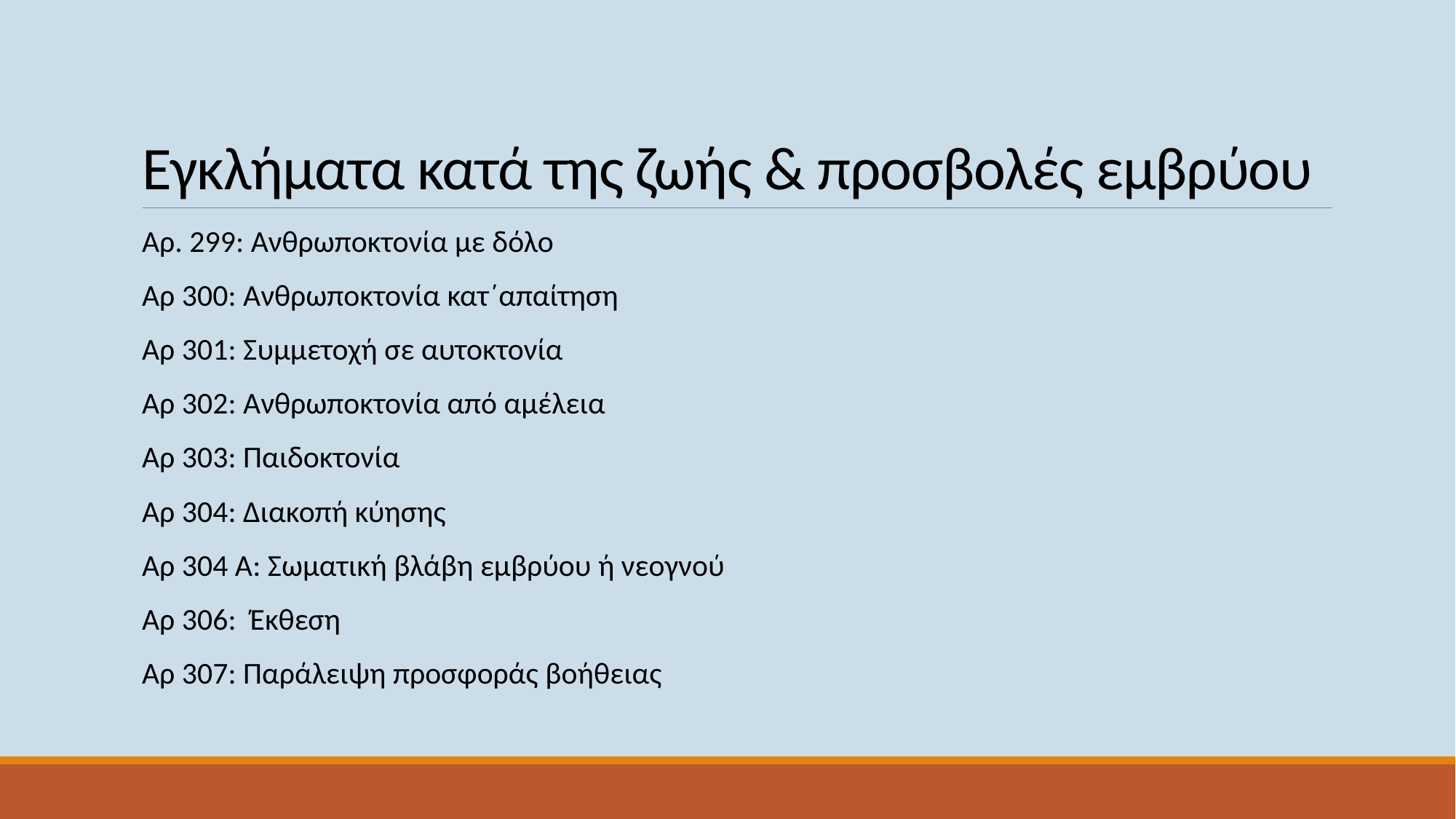

# Εγκλήματα κατά της ζωής & προσβολές εμβρύου
Αρ. 299: Ανθρωποκτονία με δόλο
Αρ 300: Ανθρωποκτονία κατ΄απαίτηση
Αρ 301: Συμμετοχή σε αυτοκτονία
Αρ 302: Ανθρωποκτονία από αμέλεια
Αρ 303: Παιδοκτονία
Αρ 304: Διακοπή κύησης
Αρ 304 Α: Σωματική βλάβη εμβρύου ή νεογνού
Αρ 306:  Έκθεση
Αρ 307: Παράλειψη προσφοράς βοήθειας